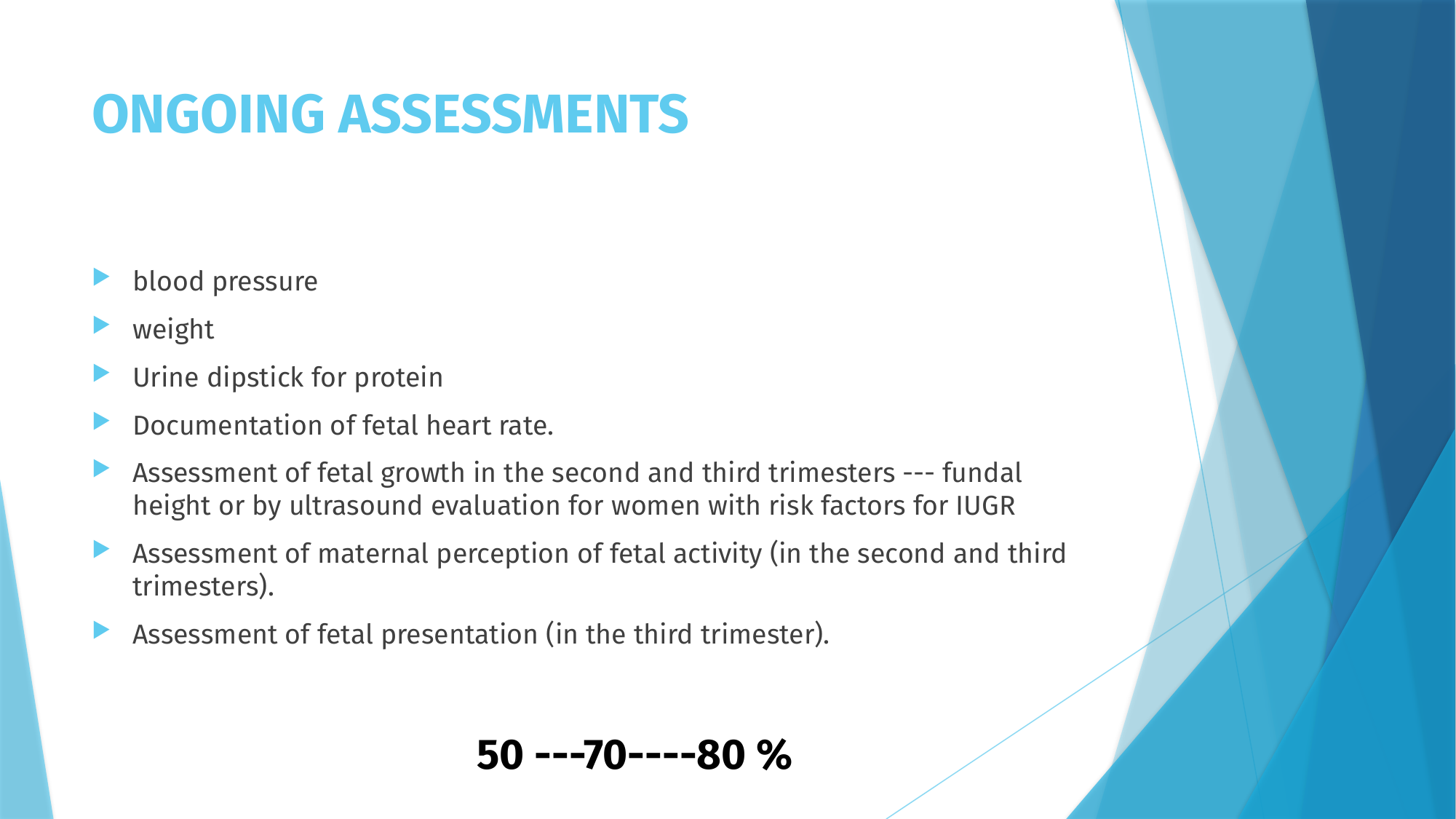

# ONGOING ASSESSMENTS
blood pressure
weight
Urine dipstick for protein
Documentation of fetal heart rate.
Assessment of fetal growth in the second and third trimesters --- fundal height or by ultrasound evaluation for women with risk factors for IUGR
Assessment of maternal perception of fetal activity (in the second and third trimesters).
Assessment of fetal presentation (in the third trimester).

50 ---70----80 %